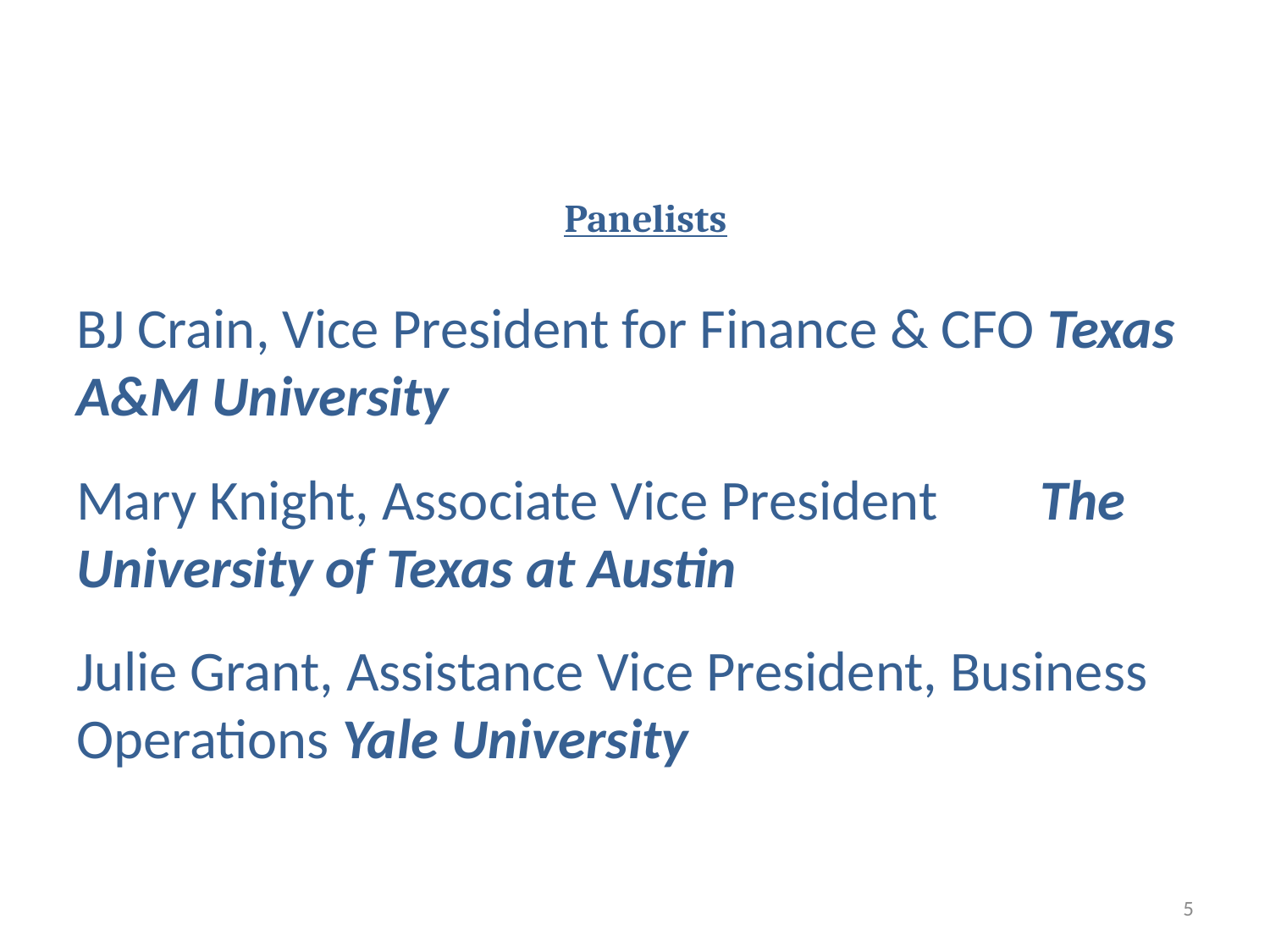

# Panelists
BJ Crain, Vice President for Finance & CFO Texas A&M University

Mary Knight, Associate Vice President        The University of Texas at Austin

Julie Grant, Assistance Vice President, Business Operations Yale University
5